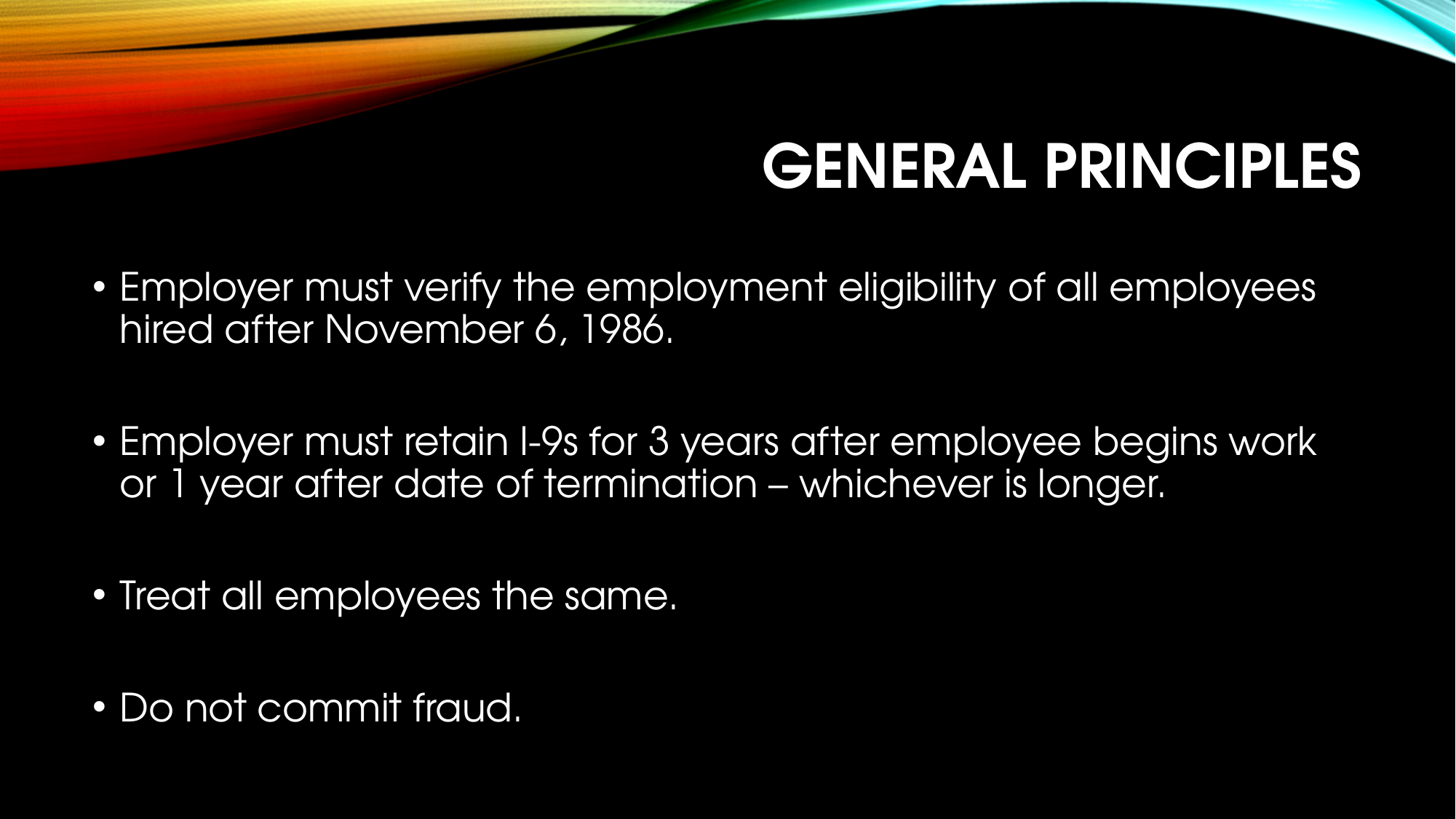

# General principles
Employer must verify the employment eligibility of all employees hired after November 6, 1986.

Employer must retain I-9s for 3 years after employee begins work or 1 year after date of termination – whichever is longer.

Treat all employees the same.

Do not commit fraud.